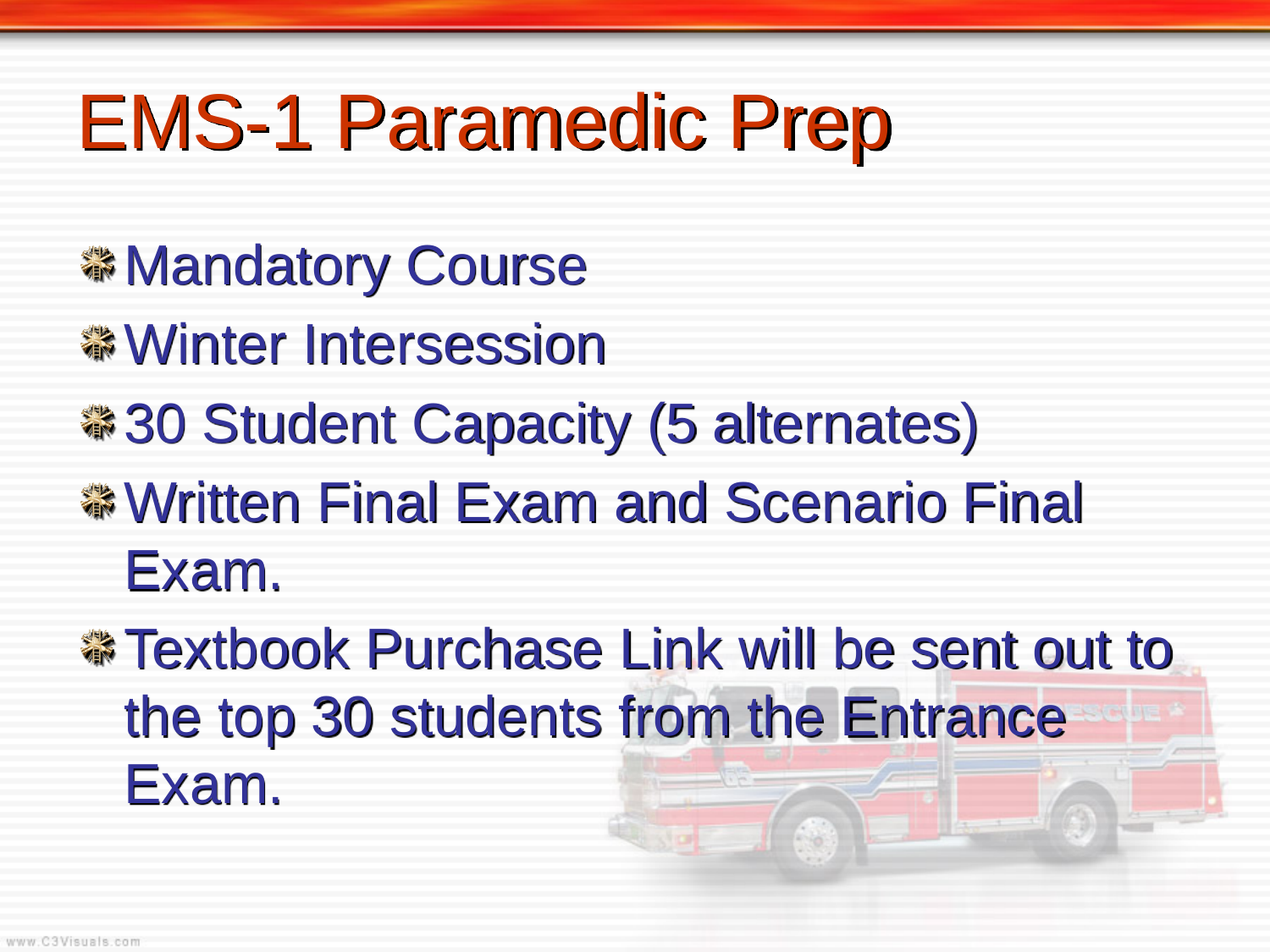

# EMS-1 Paramedic Prep
Mandatory Course
Winter Intersession
30 Student Capacity (5 alternates)
Written Final Exam and Scenario Final Exam.
Textbook Purchase Link will be sent out to the top 30 students from the Entrance Exam.